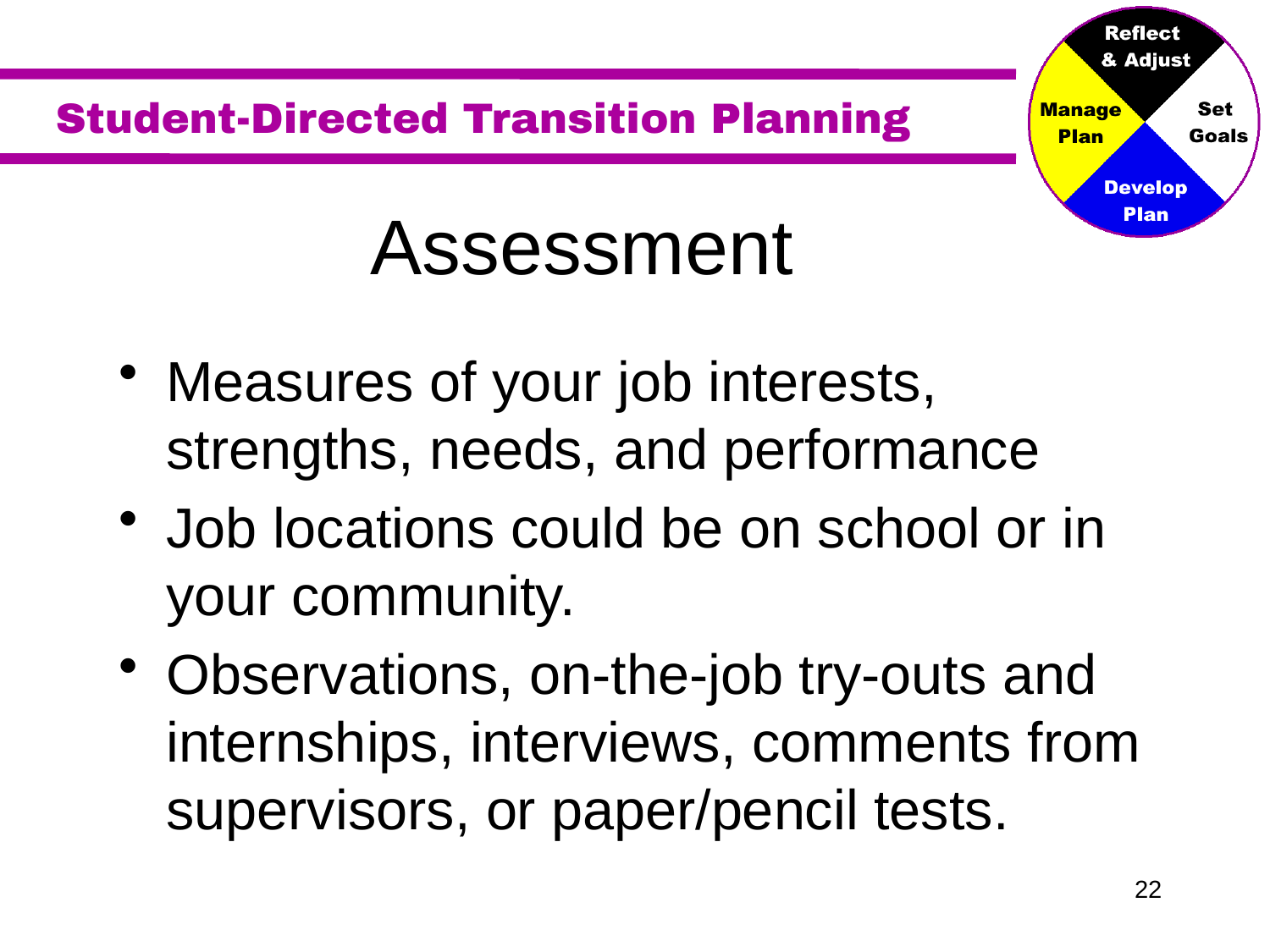

# Assessment
Measures of your job interests, strengths, needs, and performance
Job locations could be on school or in your community.
Observations, on-the-job try-outs and internships, interviews, comments from supervisors, or paper/pencil tests.
22